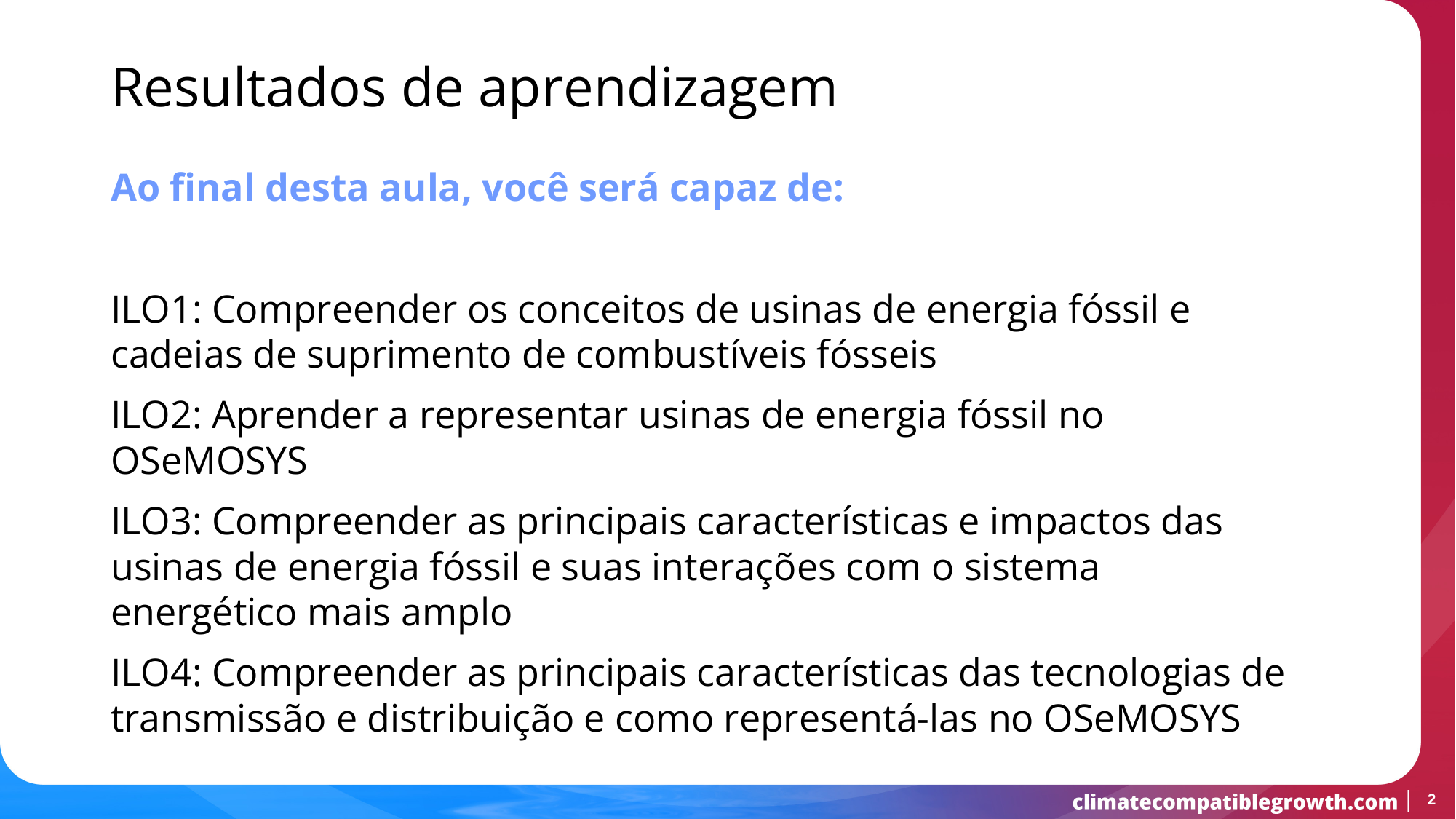

Resultados de aprendizagem
Ao final desta aula, você será capaz de:

ILO1: Compreender os conceitos de usinas de energia fóssil e cadeias de suprimento de combustíveis fósseis
ILO2: Aprender a representar usinas de energia fóssil no OSeMOSYS
ILO3: Compreender as principais características e impactos das usinas de energia fóssil e suas interações com o sistema energético mais amplo
ILO4: Compreender as principais características das tecnologias de transmissão e distribuição e como representá-las no OSeMOSYS
2